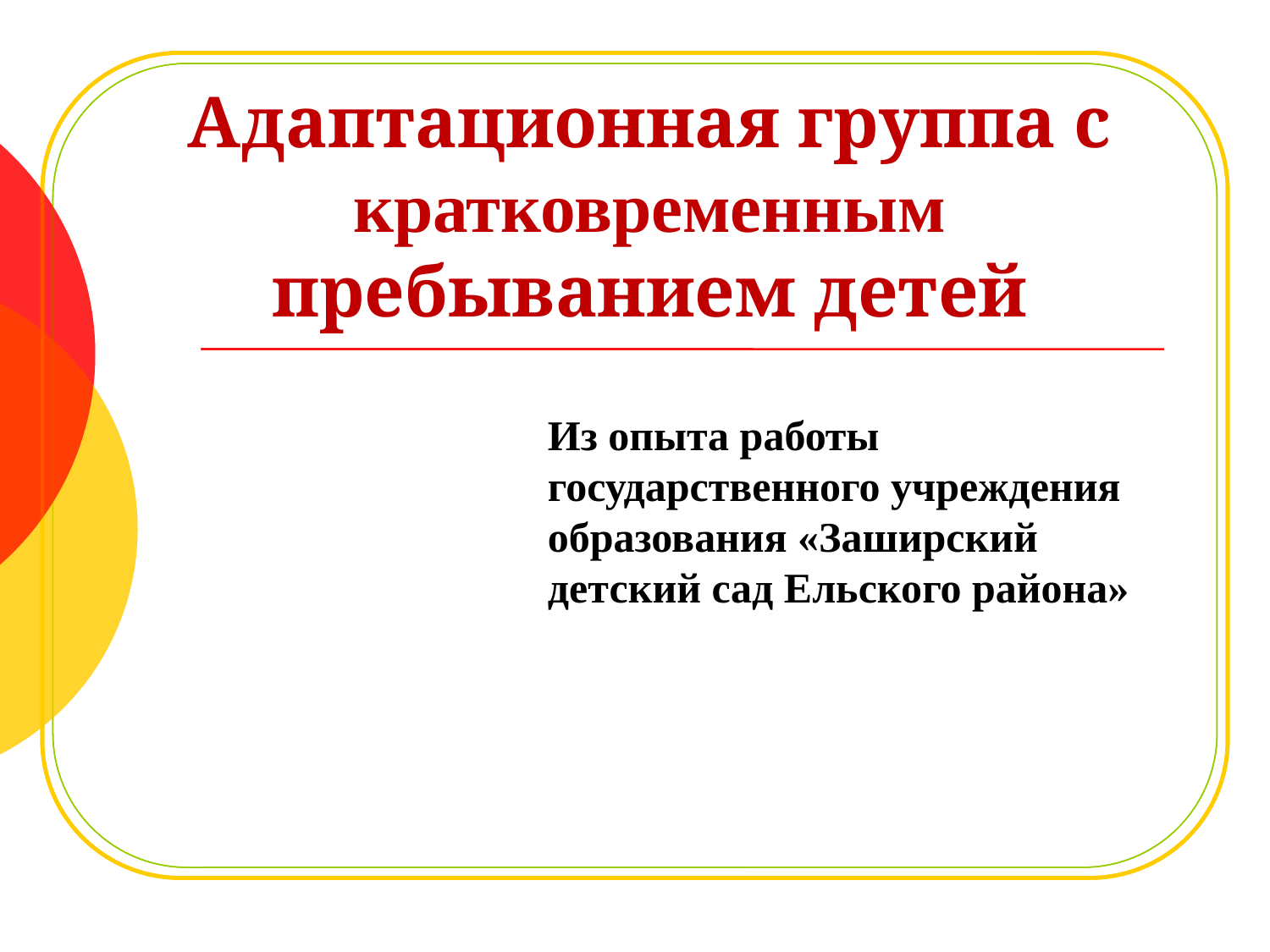

# Адаптационная группа с кратковременным пребыванием детей
Из опыта работы государственного учреждения образования «Заширский детский сад Ельского района»